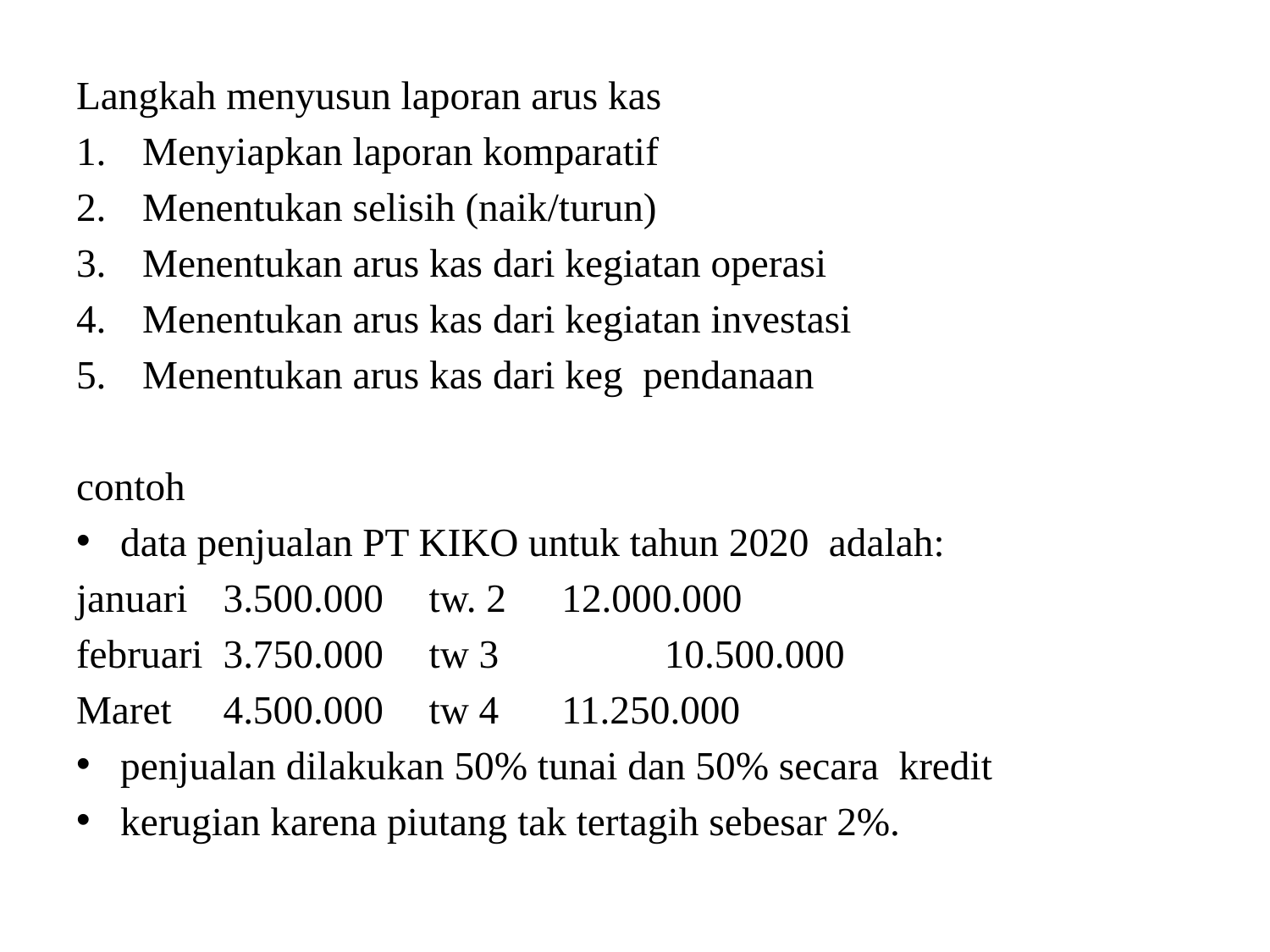

Langkah menyusun laporan arus kas
Menyiapkan laporan komparatif
Menentukan selisih (naik/turun)
Menentukan arus kas dari kegiatan operasi
Menentukan arus kas dari kegiatan investasi
Menentukan arus kas dari keg  pendanaan

contoh
data penjualan PT KIKO untuk tahun 2020  adalah:
januari 	3.500.000 		tw. 2	   12.000.000
februari 	3.750.000		tw 3    	   10.500.000
Maret  	4.500.000		tw 4	   11.250.000
penjualan dilakukan 50% tunai dan 50% secara  kredit
kerugian karena piutang tak tertagih sebesar 2%.